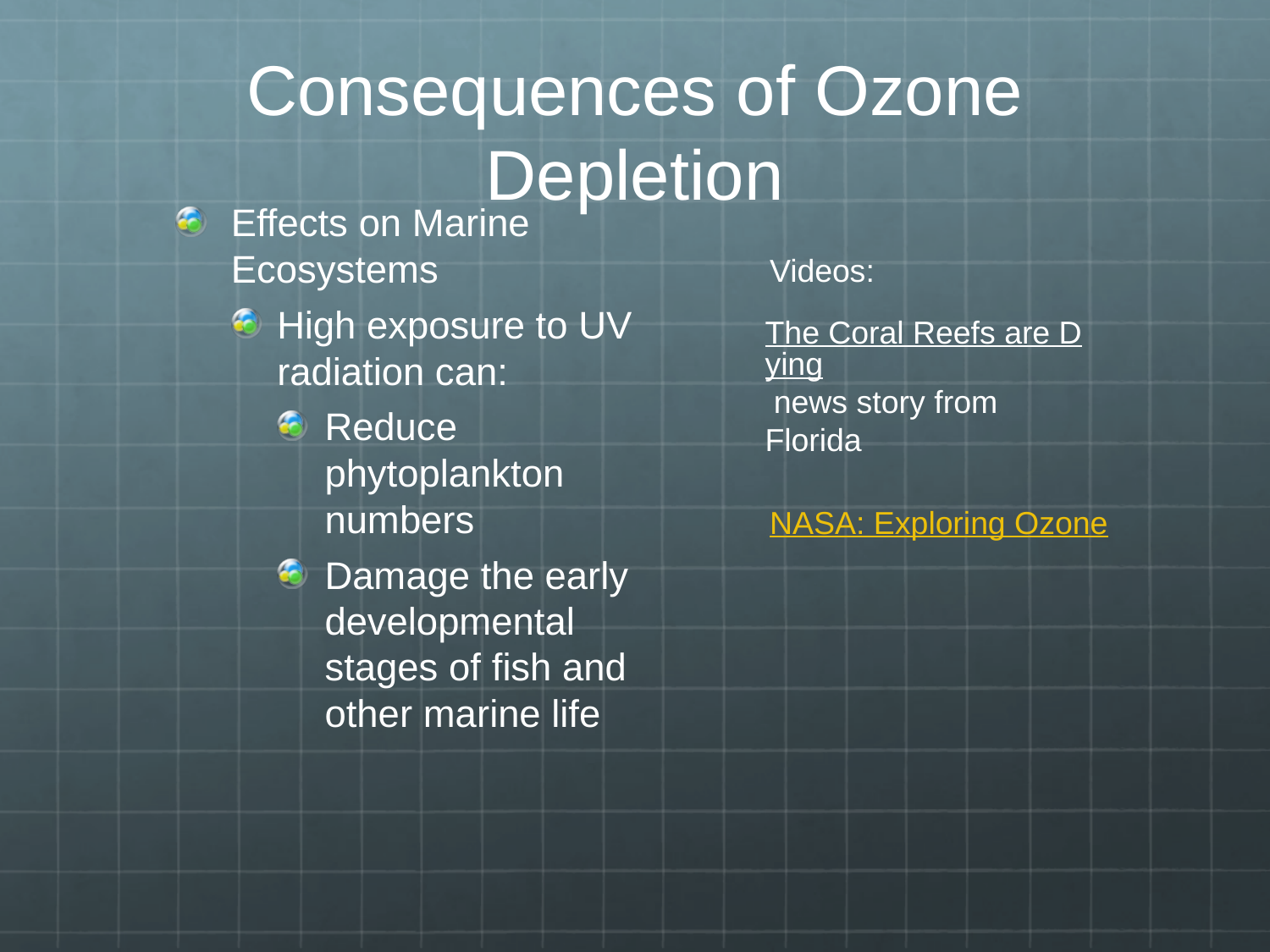

# Consequences of Ozone Depletion

Effects on Marine Ecosystems
High exposure to UV radiation can:
Reduce phytoplankton numbers
Damage the early developmental stages of fish and other marine life

Videos:
The Coral Reefs are Dying news story from Florida
NASA: Exploring Ozone